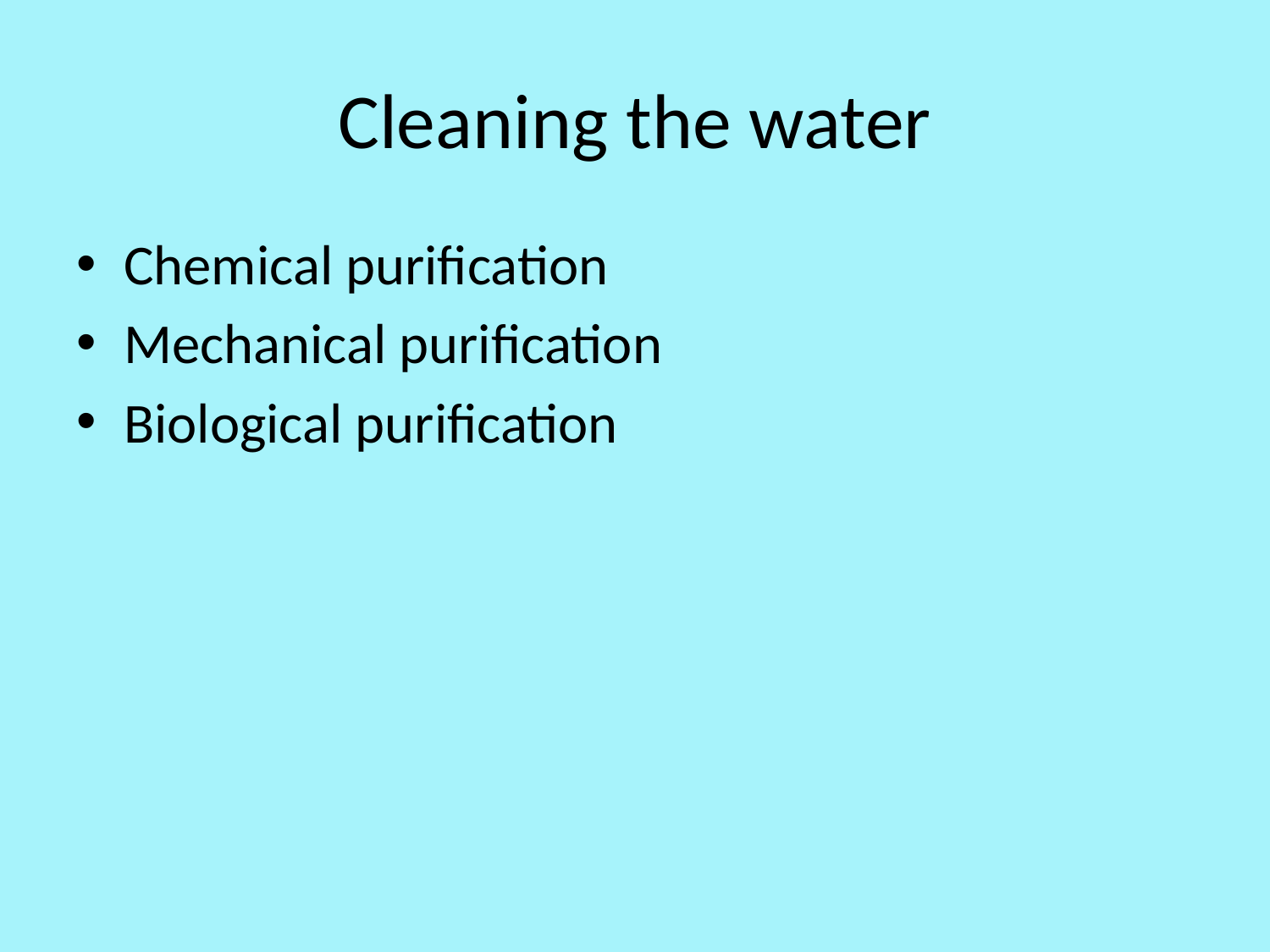

# Cleaning the water
Chemical purification
Mechanical purification
Biological purification